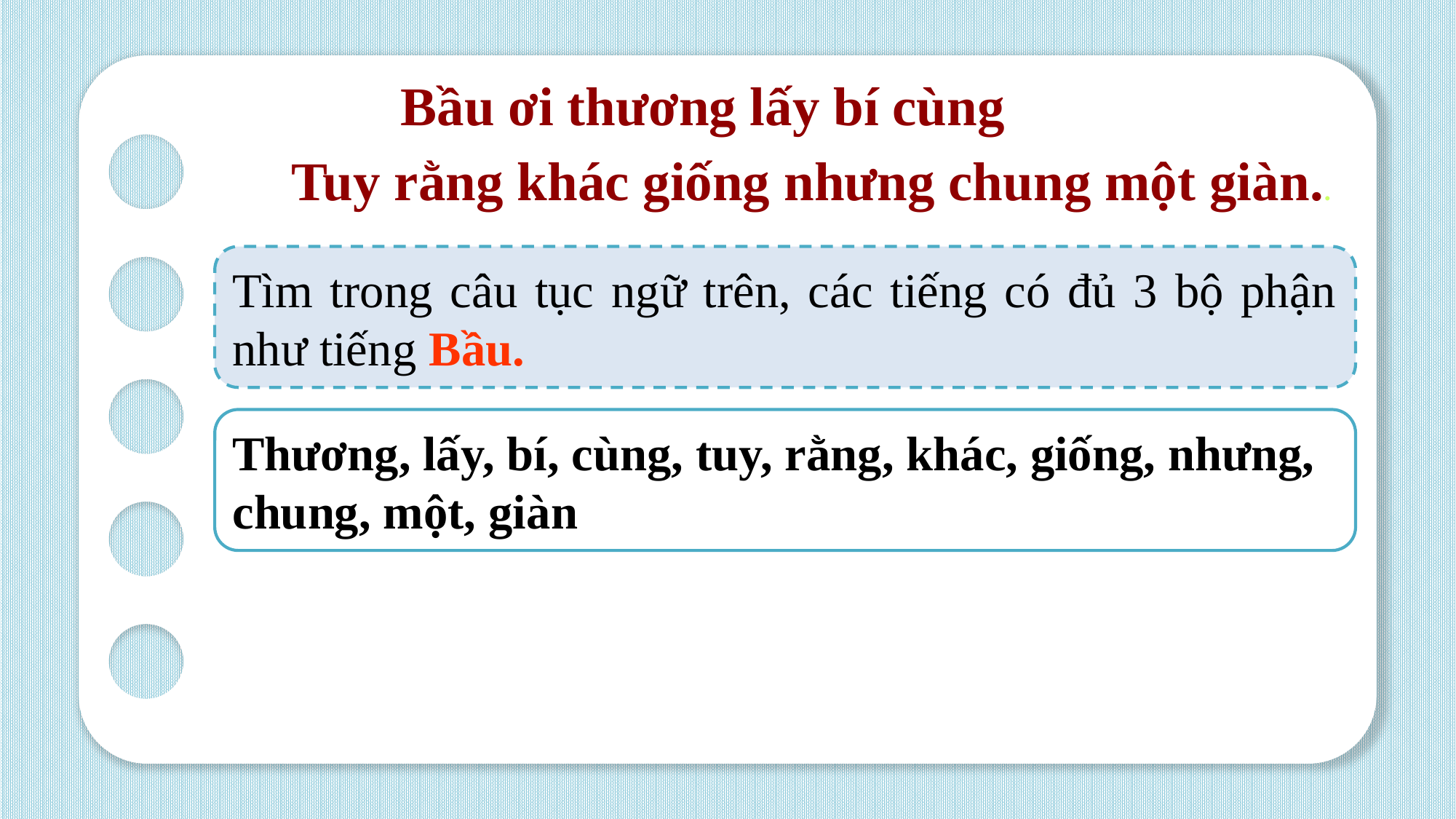

Bầu ơi thương lấy bí cùng
Tuy rằng khác giống nhưng chung một giàn..
Tìm trong câu tục ngữ trên, các tiếng có đủ 3 bộ phận như tiếng Bầu.

Thương, lấy, bí, cùng, tuy, rằng, khác, giống, nhưng, chung, một, giàn